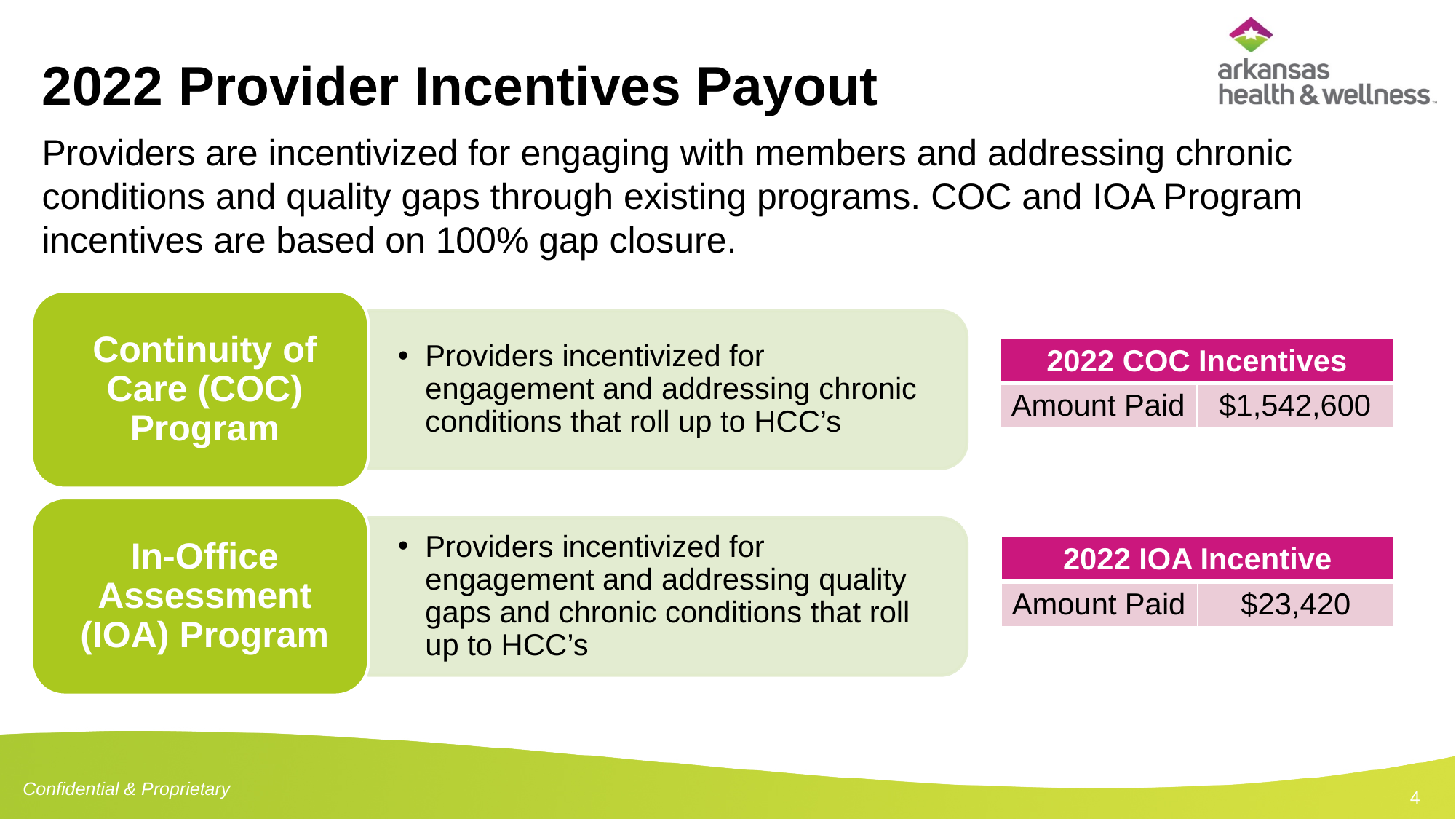

# 2022 Provider Incentives Payout
Providers are incentivized for engaging with members and addressing chronic conditions and quality gaps through existing programs. COC and IOA Program incentives are based on 100% gap closure.
Providers incentivized for engagement and addressing chronic conditions that roll up to HCC’s
Continuity of Care (COC) Program
Providers incentivized for engagement and addressing quality gaps and chronic conditions that roll up to HCC’s
In-Office Assessment (IOA) Program
| 2022 COC Incentives |  |
| --- | --- |
| Amount Paid | $1,542,600 |
| 2022 IOA Incentive |  |
| --- | --- |
| Amount Paid | $23,420 |
4